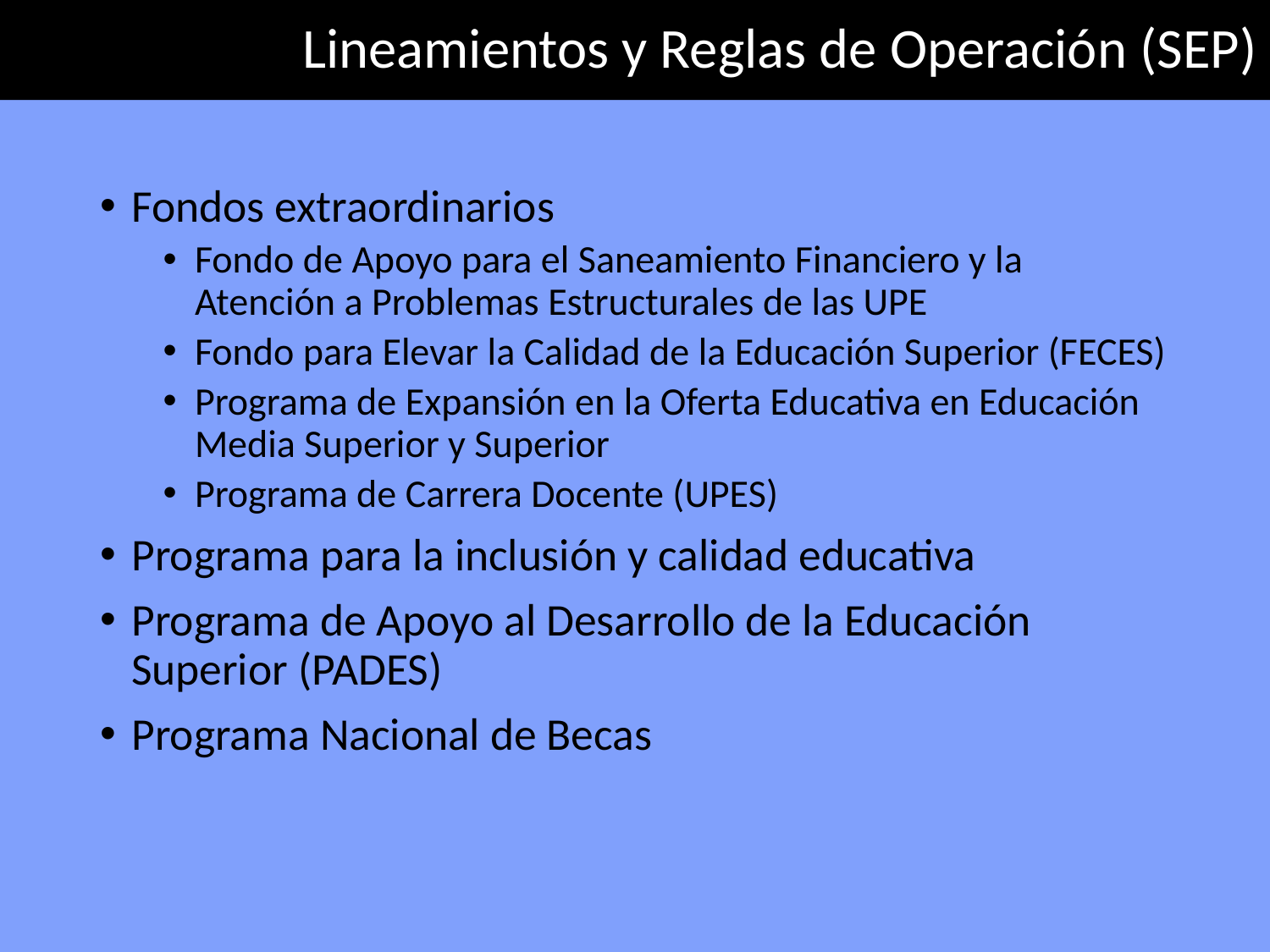

# Lineamientos y Reglas de Operación (SEP)
Fondos extraordinarios
Fondo de Apoyo para el Saneamiento Financiero y la Atención a Problemas Estructurales de las UPE
Fondo para Elevar la Calidad de la Educación Superior (FECES)
Programa de Expansión en la Oferta Educativa en Educación Media Superior y Superior
Programa de Carrera Docente (UPES)
Programa para la inclusión y calidad educativa
Programa de Apoyo al Desarrollo de la Educación Superior (PADES)
Programa Nacional de Becas